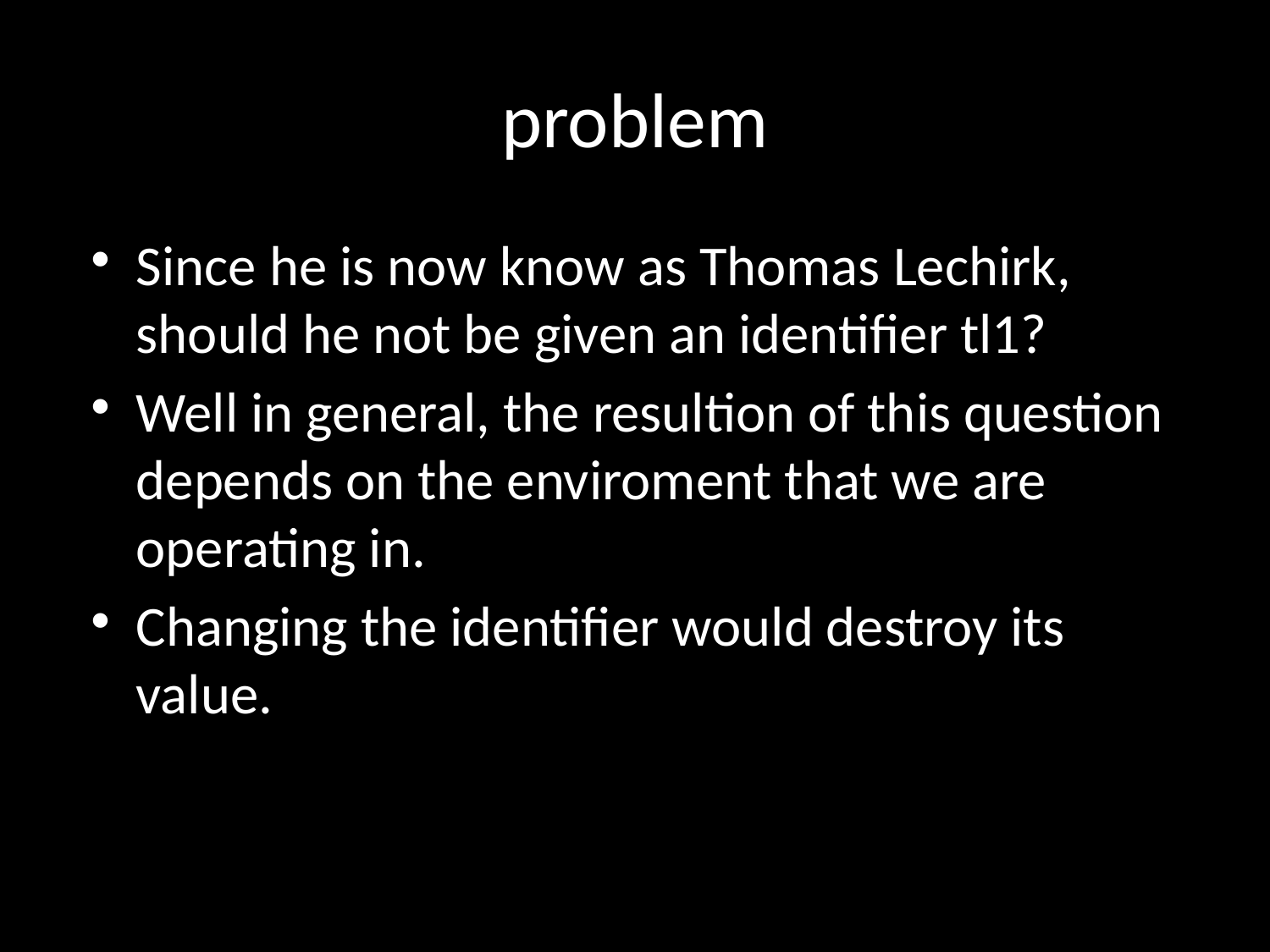

# problem
Since he is now know as Thomas Lechirk, should he not be given an identifier tl1?
Well in general, the resultion of this question depends on the enviroment that we are operating in.
Changing the identifier would destroy its value.